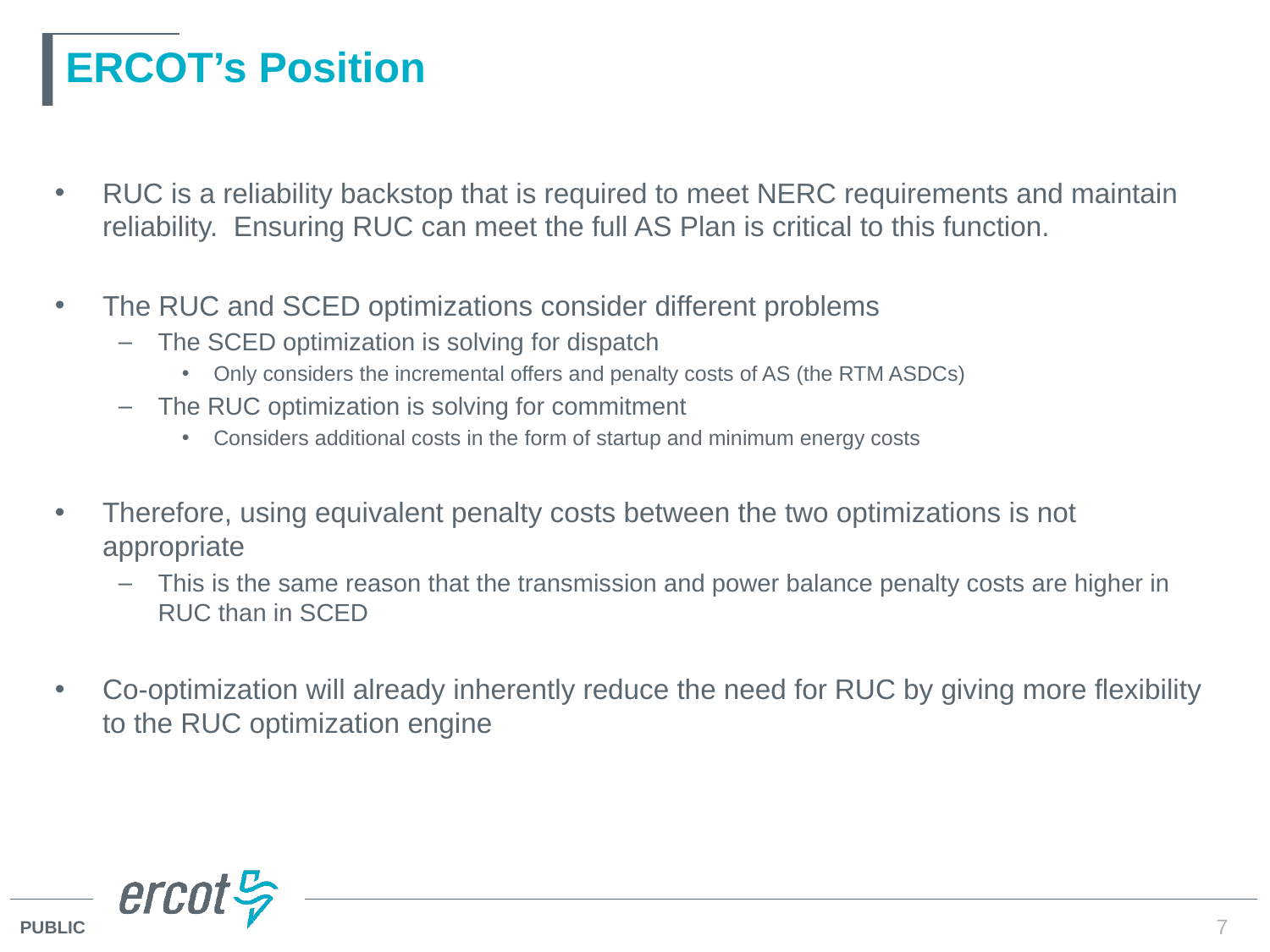

# ERCOT’s Position
RUC is a reliability backstop that is required to meet NERC requirements and maintain reliability.  Ensuring RUC can meet the full AS Plan is critical to this function.

The RUC and SCED optimizations consider different problems
The SCED optimization is solving for dispatch
Only considers the incremental offers and penalty costs of AS (the RTM ASDCs)
The RUC optimization is solving for commitment
Considers additional costs in the form of startup and minimum energy costs

Therefore, using equivalent penalty costs between the two optimizations is not appropriate
This is the same reason that the transmission and power balance penalty costs are higher in RUC than in SCED

Co-optimization will already inherently reduce the need for RUC by giving more flexibility to the RUC optimization engine

7